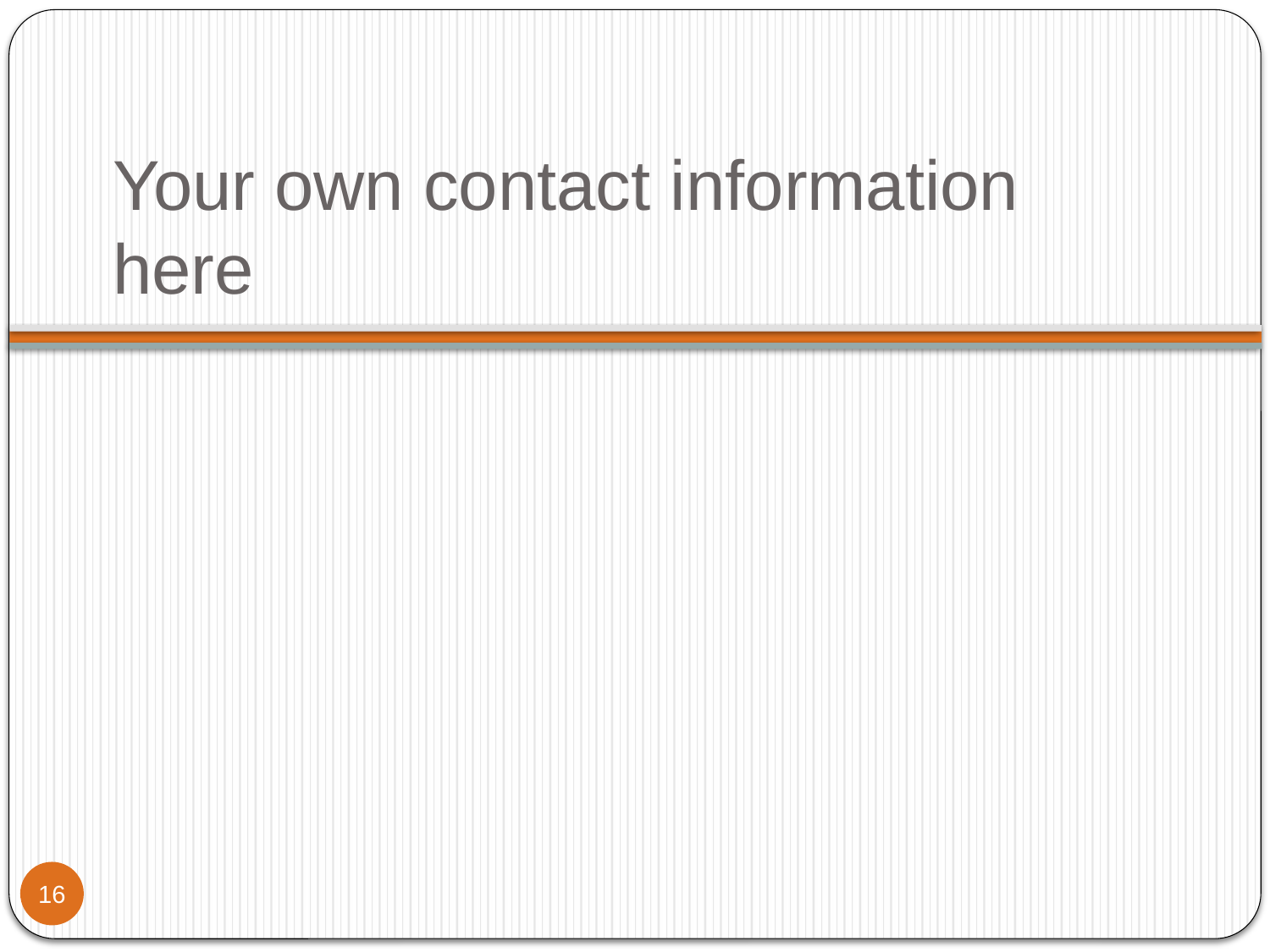

# Your own contact information here

16